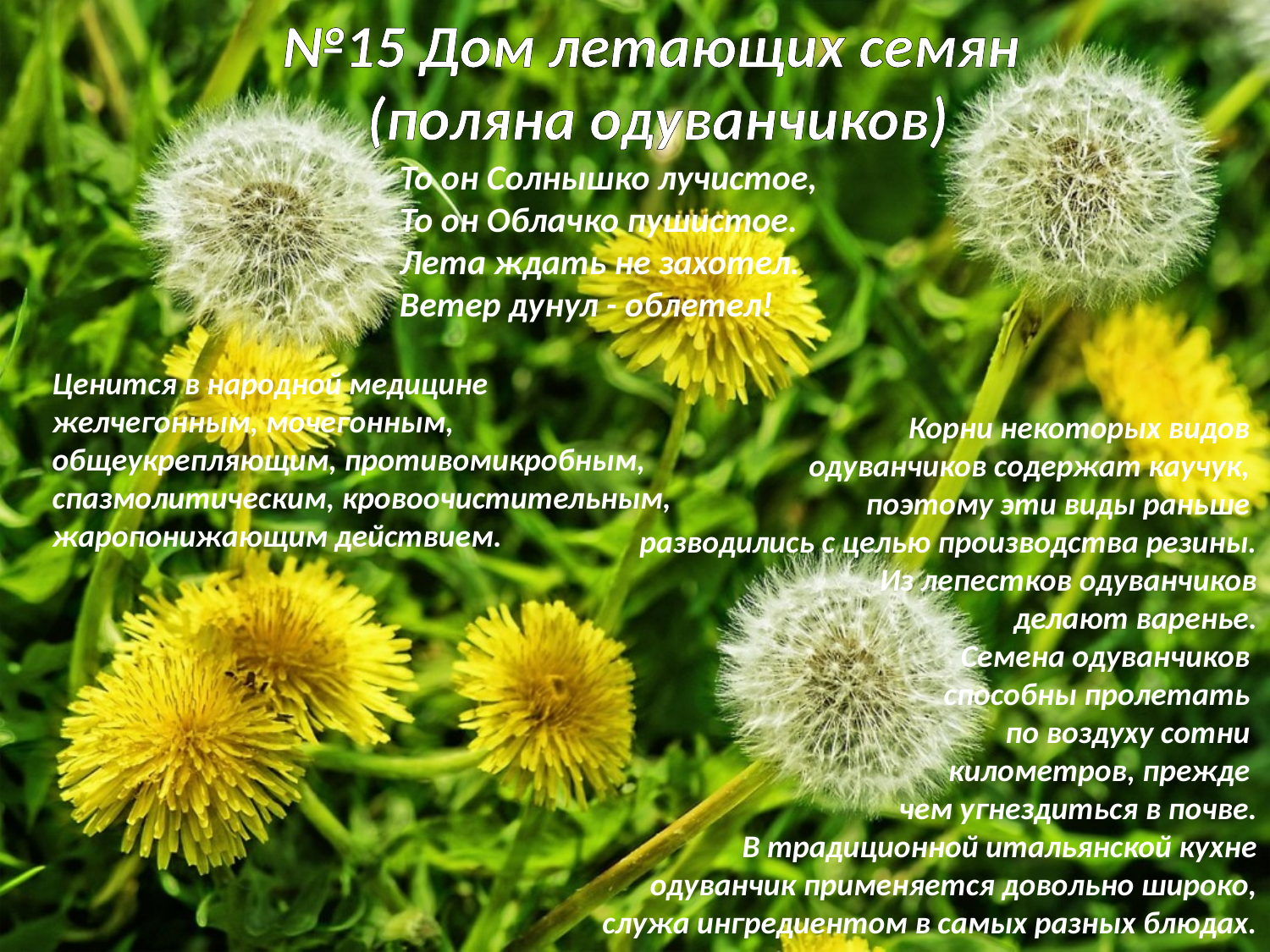

# №15 Дом летающих семян (поляна одуванчиков)
То он Солнышко лучистое,
То он Облачко пушистое.
Лета ждать не захотел.
Ветер дунул - облетел!
Ценится в народной медицине желчегонным, мочегонным, общеукрепляющим, противомикробным, спазмолитическим, кровоочистительным, жаропонижающим действием.
Корни некоторых видов
одуванчиков содержат каучук,
поэтому эти виды раньше
разводились с целью производства резины.
Из лепестков одуванчиков
делают варенье.
Семена одуванчиков
способны пролетать
по воздуху сотни
километров, прежде
чем угнездиться в почве.
В традиционной итальянской кухне одуванчик применяется довольно широко, служа ингредиентом в самых разных блюдах.